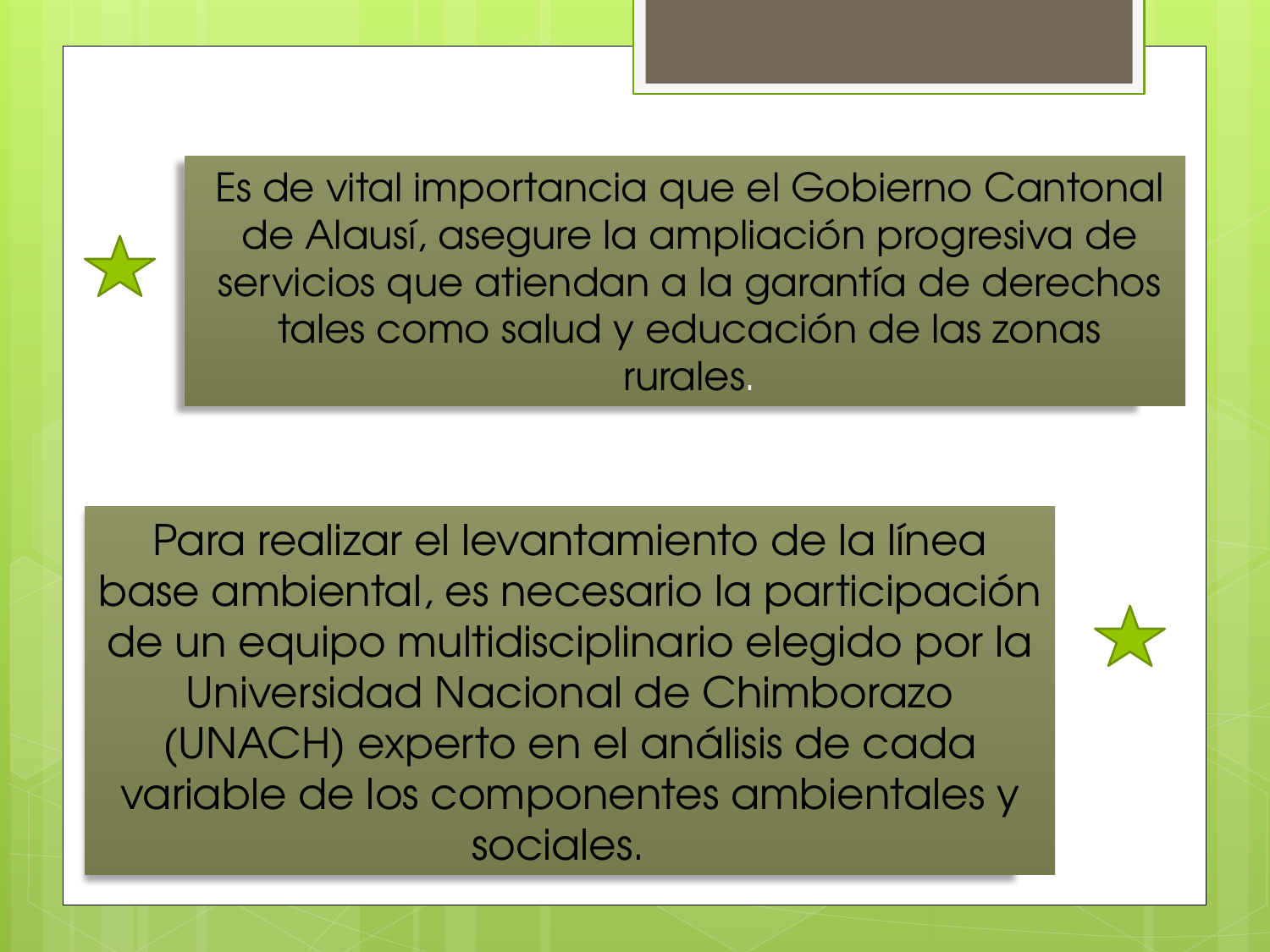

Es de vital importancia que el Gobierno Cantonal de Alausí, asegure la ampliación progresiva de servicios que atiendan a la garantía de derechos tales como salud y educación de las zonas rurales.

Para realizar el levantamiento de la línea base ambiental, es necesario la participación de un equipo multidisciplinario elegido por la Universidad Nacional de Chimborazo (UNACH) experto en el análisis de cada variable de los componentes ambientales y sociales.